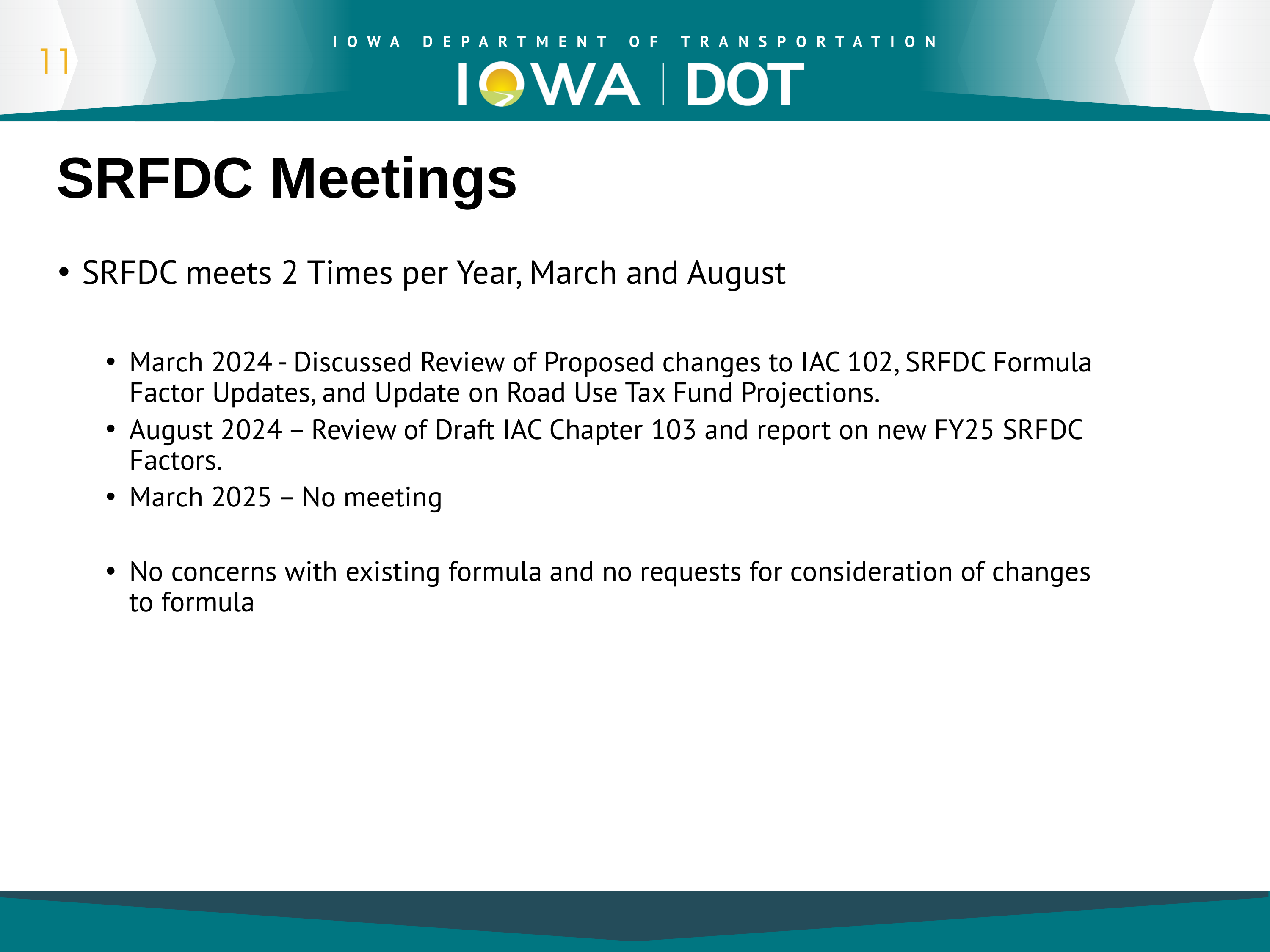

# SRFDC Meetings
SRFDC meets 2 Times per Year, March and August

March 2024 - Discussed Review of Proposed changes to IAC 102, SRFDC Formula Factor Updates, and Update on Road Use Tax Fund Projections.
August 2024 – Review of Draft IAC Chapter 103 and report on new FY25 SRFDC Factors.
March 2025 – No meeting

No concerns with existing formula and no requests for consideration of changes to formula